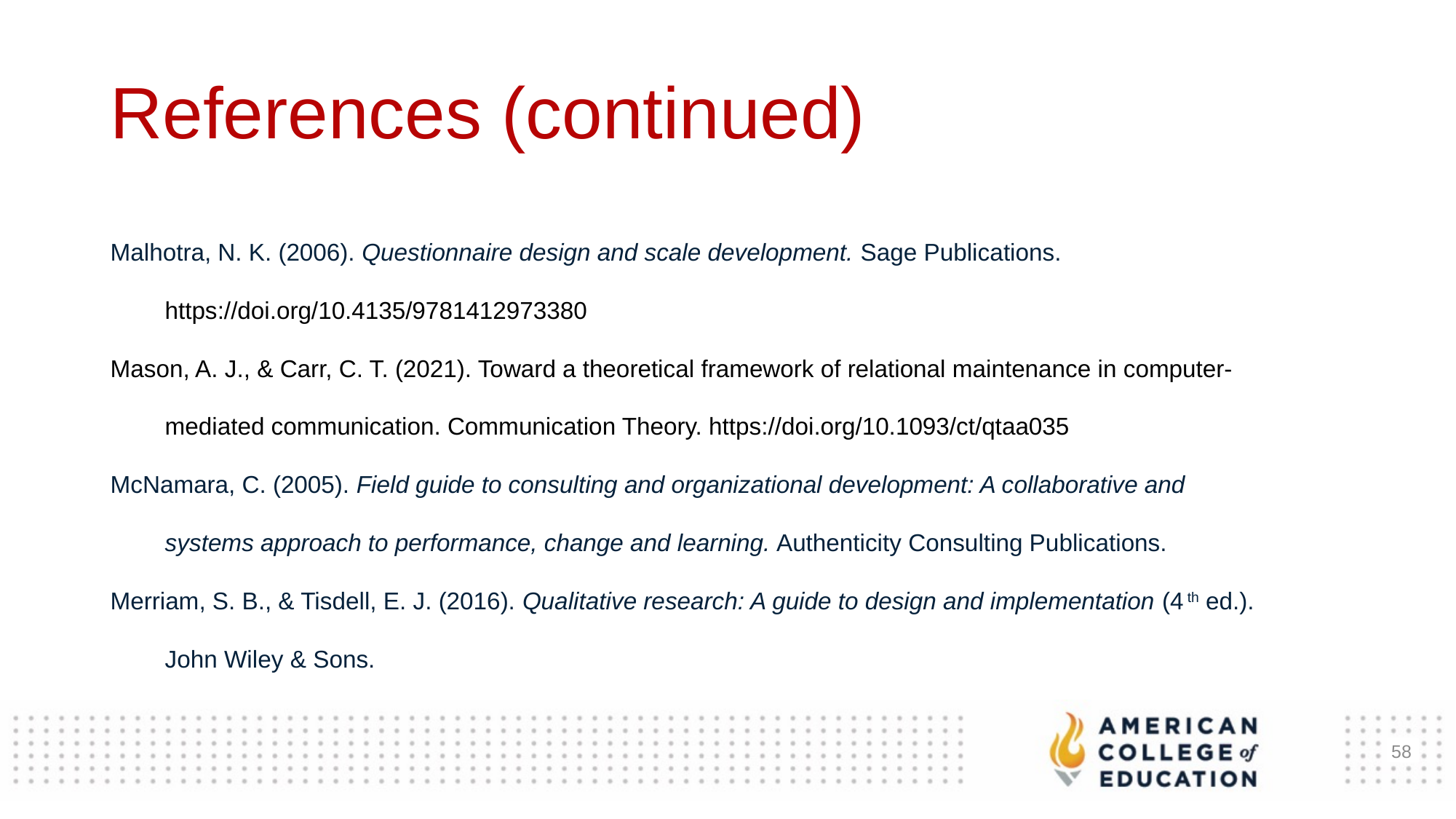

References (continued)
Malhotra, N. K. (2006). Questionnaire design and scale development. Sage Publications. https://doi.org/10.4135/9781412973380
Mason, A. J., & Carr, C. T. (2021). Toward a theoretical framework of relational maintenance in computer-mediated communication. Communication Theory. https://doi.org/10.1093/ct/qtaa035
McNamara, C. (2005). Field guide to consulting and organizational development: A collaborative and systems approach to performance, change and learning. Authenticity Consulting Publications.
Merriam, S. B., & Tisdell, E. J. (2016). Qualitative research: A guide to design and implementation (4 th ed.). John Wiley & Sons.